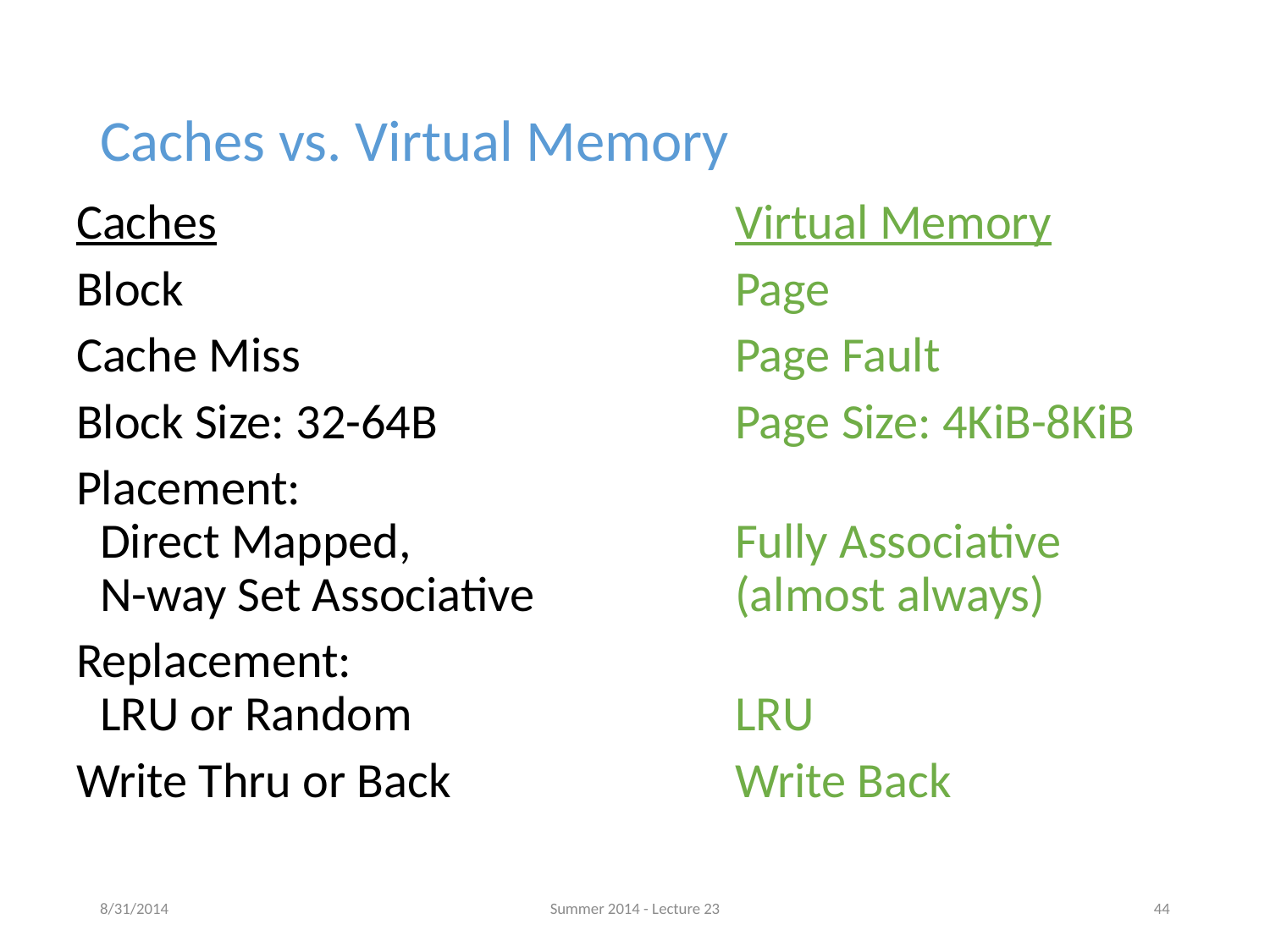

# Caches vs. Virtual Memory
Caches					Virtual Memory
Block					Page
Cache Miss				Page Fault
Block Size: 32-64B			Page Size: 4KiB-8KiB
Placement:
Direct Mapped, 			Fully Associative
N-way Set Associative		(almost always)
Replacement:
LRU or Random			LRU
Write Thru or Back			Write Back
8/31/2014
Summer 2014 - Lecture 23
44